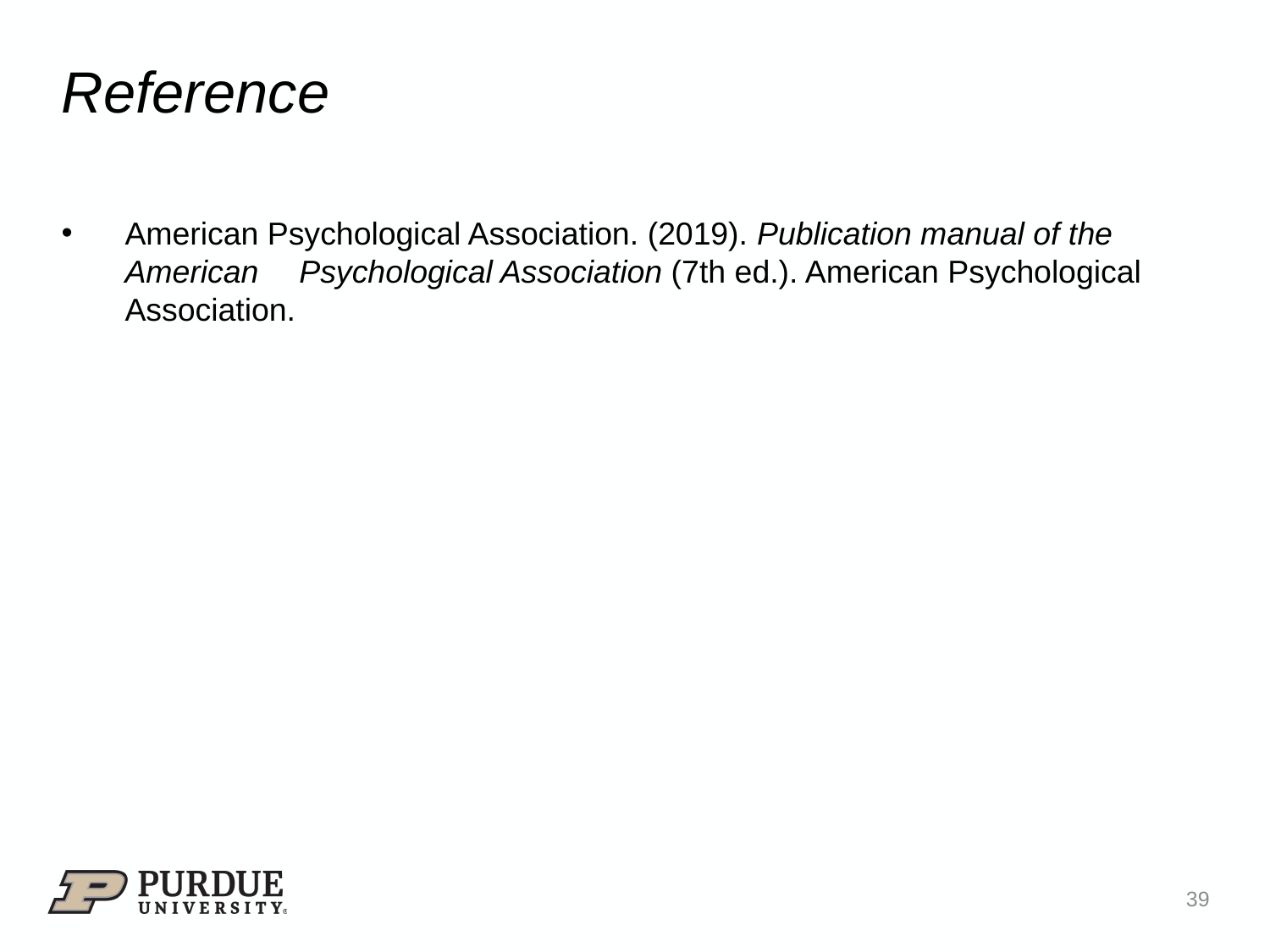

# Reference
American Psychological Association. (2019). Publication manual of the American  Psychological Association (7th ed.). American Psychological Association.
39